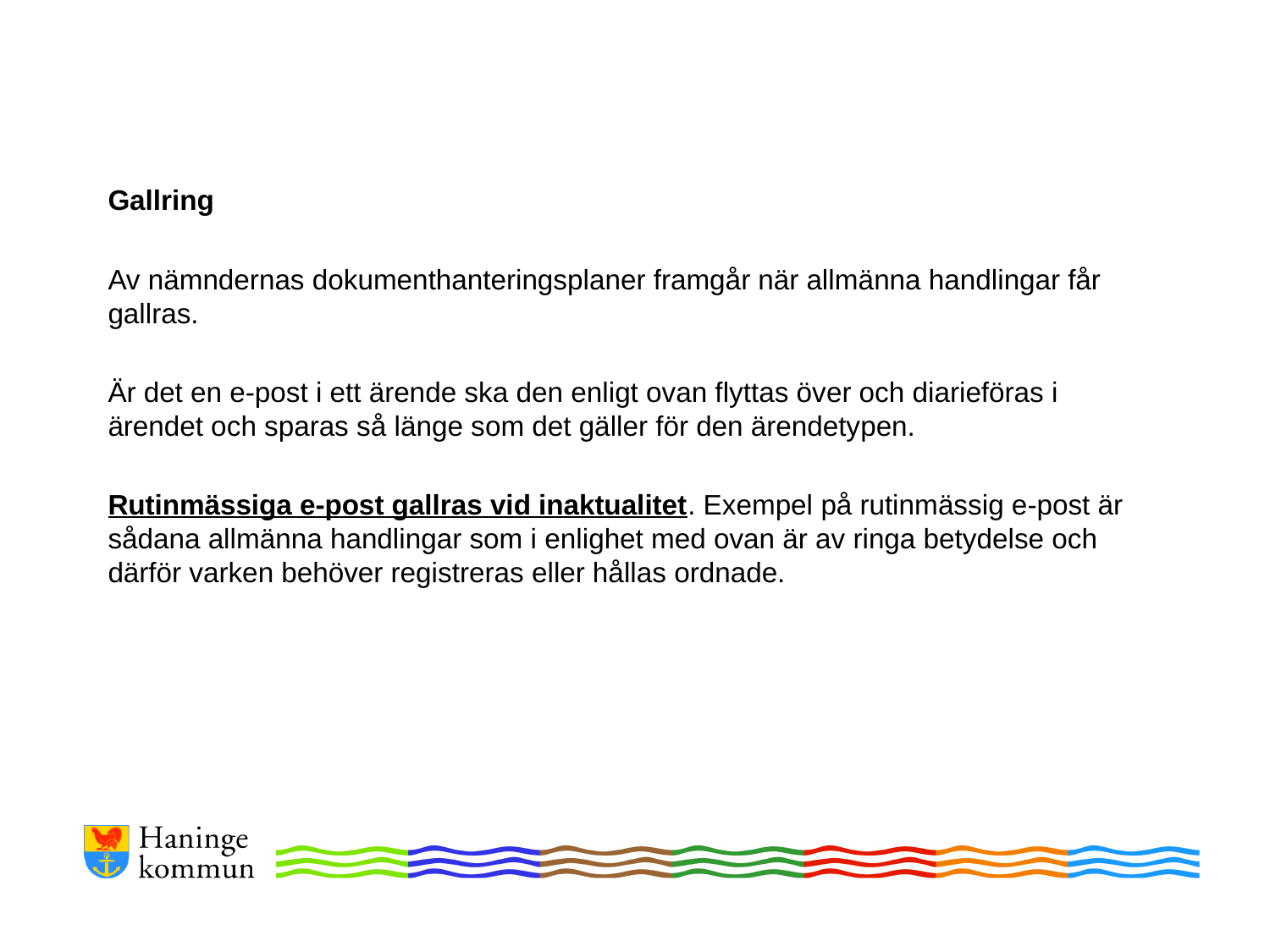

Gallring

Av nämndernas dokumenthanteringsplaner framgår när allmänna handlingar får gallras.

Är det en e-post i ett ärende ska den enligt ovan flyttas över och diarieföras i ärendet och sparas så länge som det gäller för den ärendetypen.

Rutinmässiga e-post gallras vid inaktualitet. Exempel på rutinmässig e-post är sådana allmänna handlingar som i enlighet med ovan är av ringa betydelse och därför varken behöver registreras eller hållas ordnade.